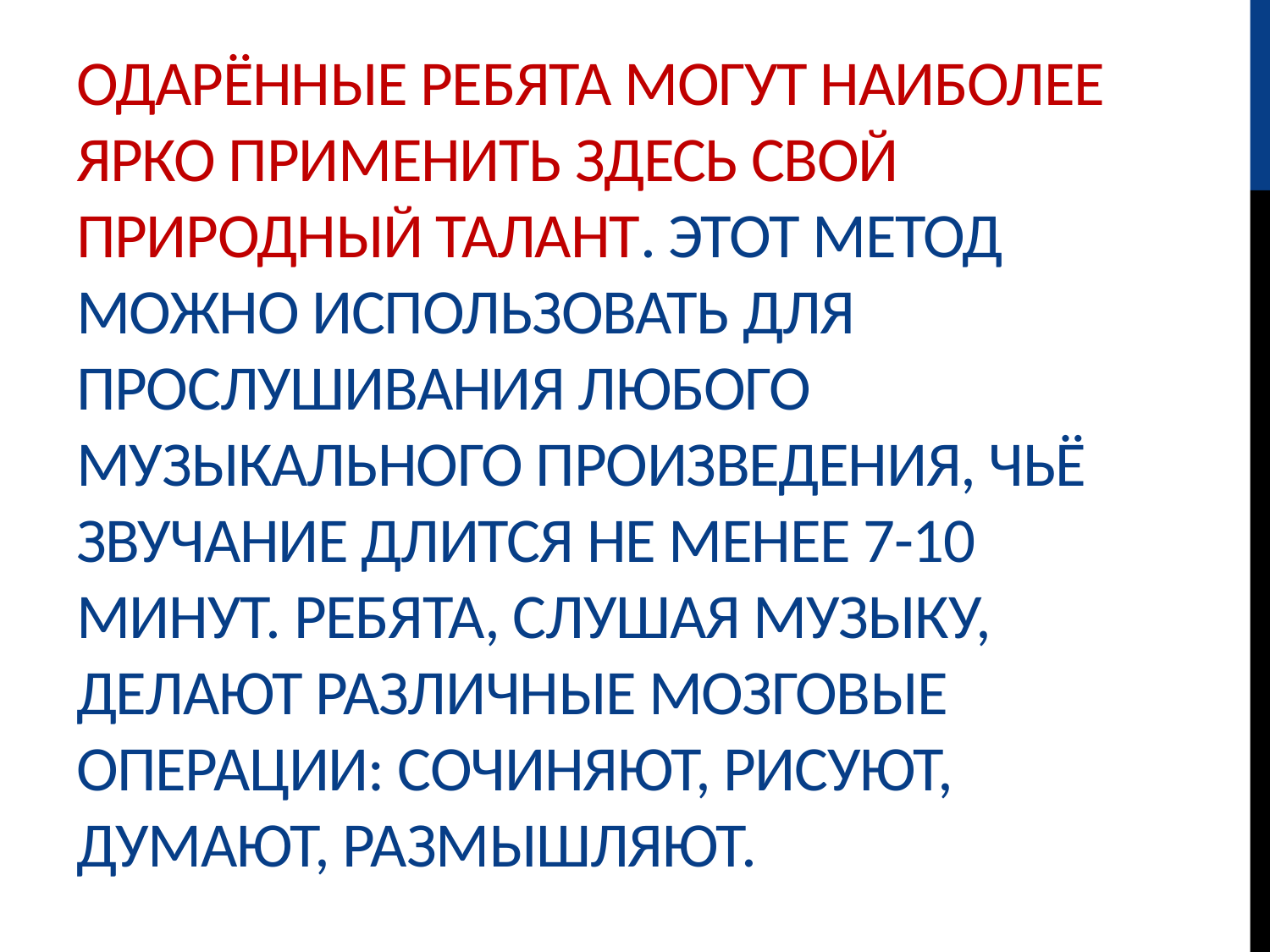

# одарённые ребята могут наиболее ярко применить здесь свой природный талант. Этот метод можно использовать для прослушивания любого музыкального произведения, чьё звучание длится не менее 7-10 минут. Ребята, слушая музыку, делают различные мозговые операции: сочиняют, рисуют, думают, размышляют.